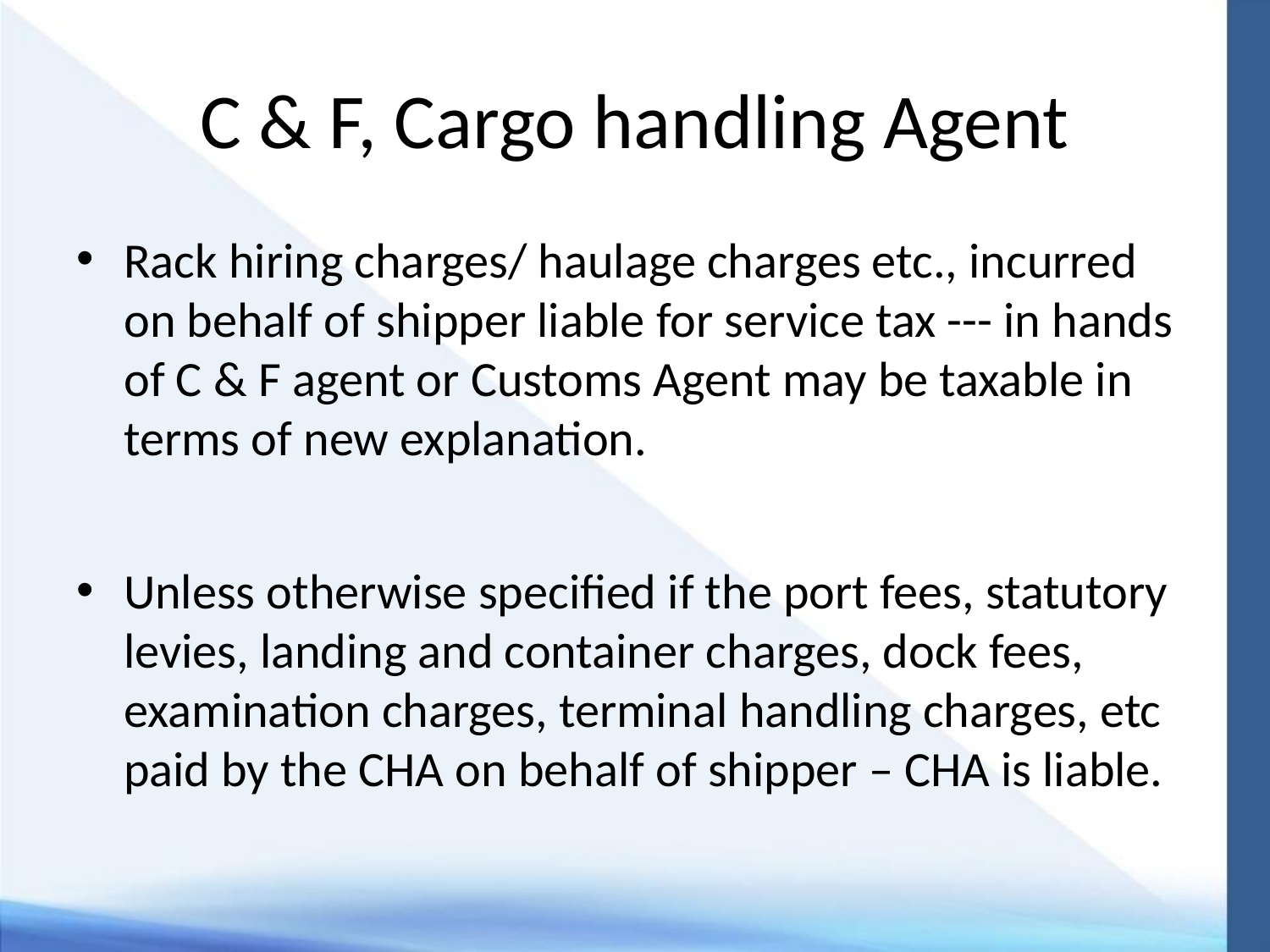

# C & F, Cargo handling Agent
Rack hiring charges/ haulage charges etc., incurred on behalf of shipper liable for service tax --- in hands of C & F agent or Customs Agent may be taxable in terms of new explanation.

Unless otherwise specified if the port fees, statutory levies, landing and container charges, dock fees, examination charges, terminal handling charges, etc paid by the CHA on behalf of shipper – CHA is liable.